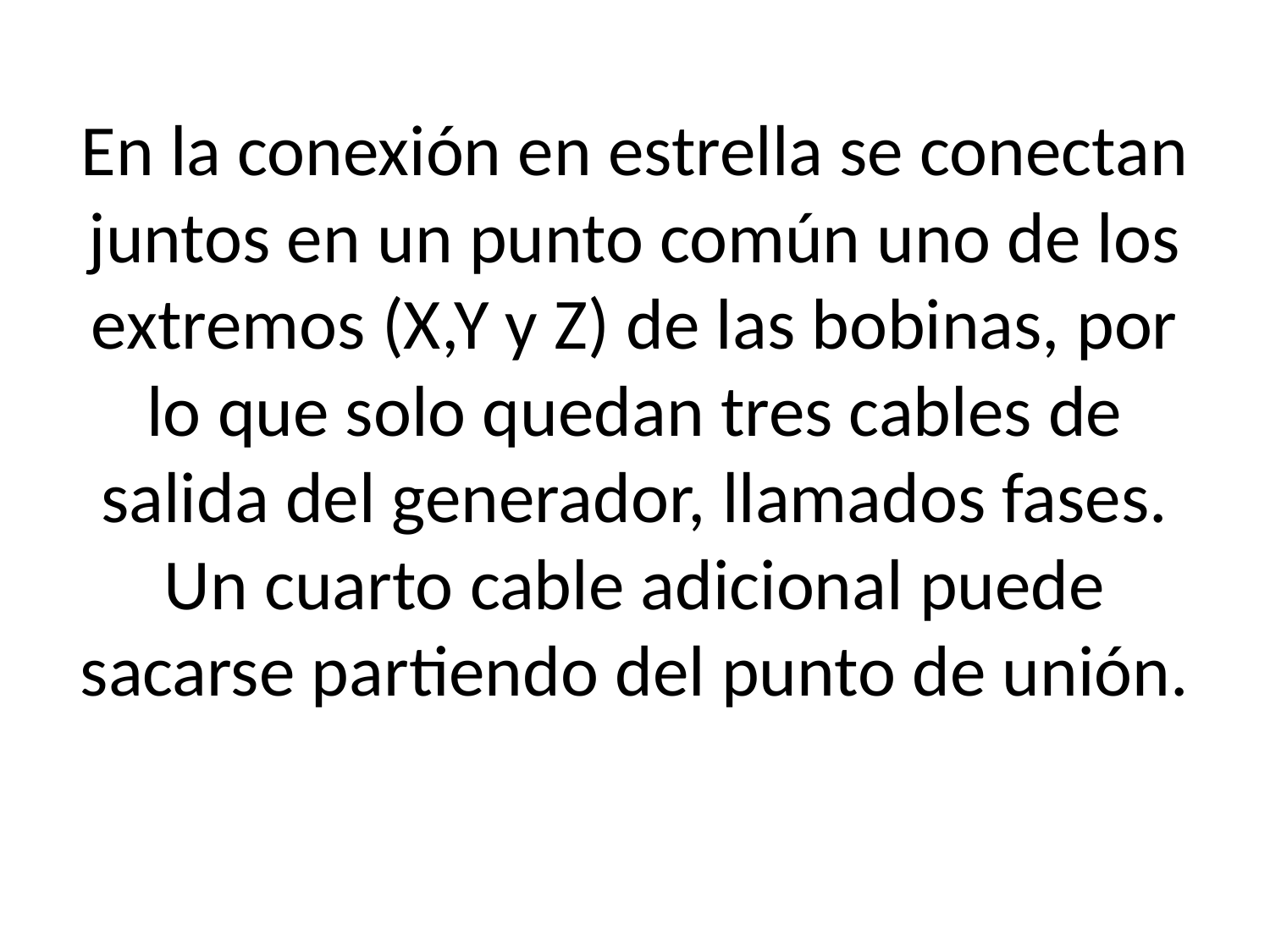

# En la conexión en estrella se conectan juntos en un punto común uno de los extremos (X,Y y Z) de las bobinas, por lo que solo quedan tres cables de salida del generador, llamados fases. Un cuarto cable adicional puede sacarse partiendo del punto de unión.